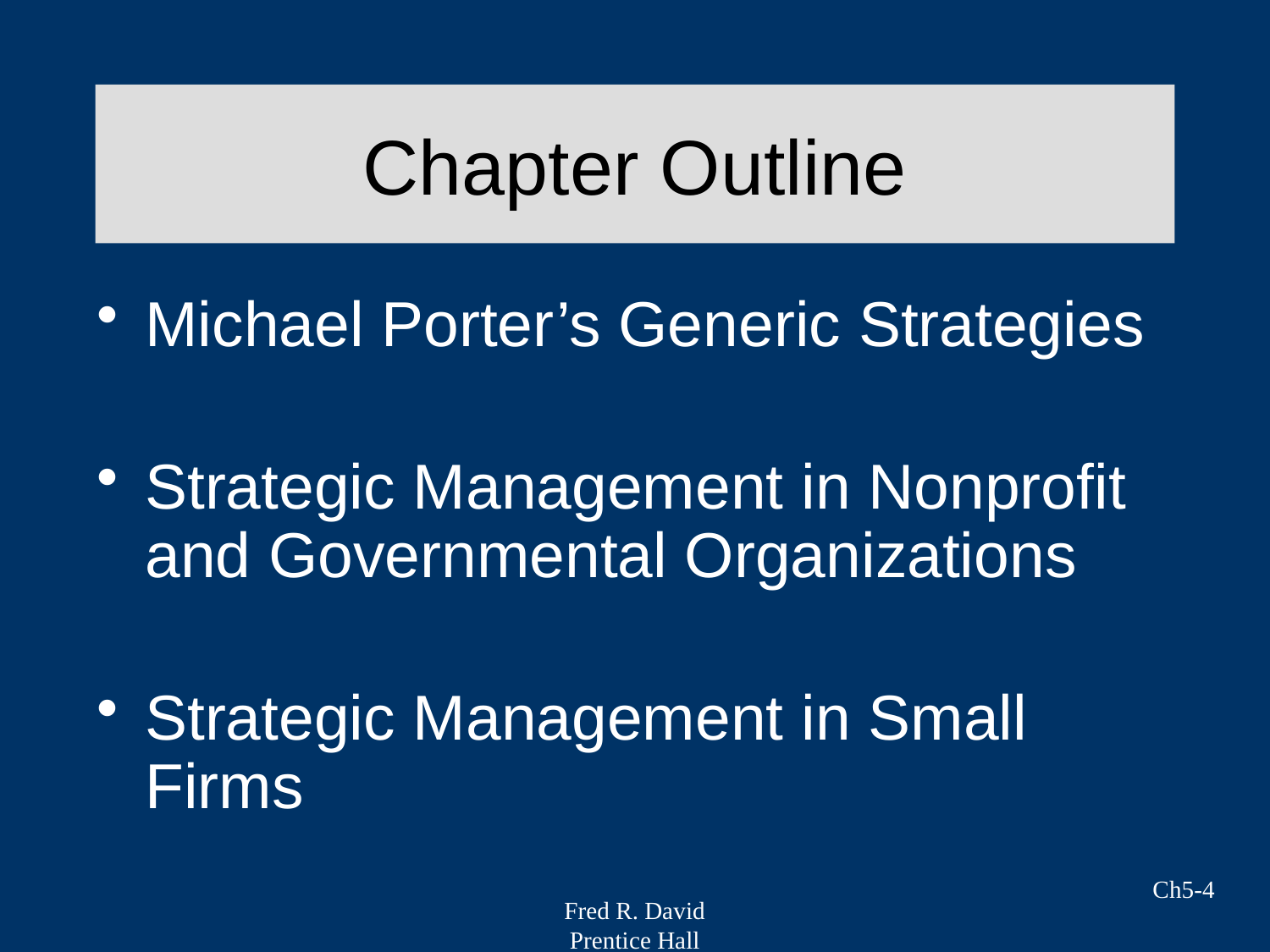

# Chapter Outline
Michael Porter’s Generic Strategies

Strategic Management in Nonprofit and Governmental Organizations

Strategic Management in Small Firms
Ch5-4
Fred R. David
Prentice Hall